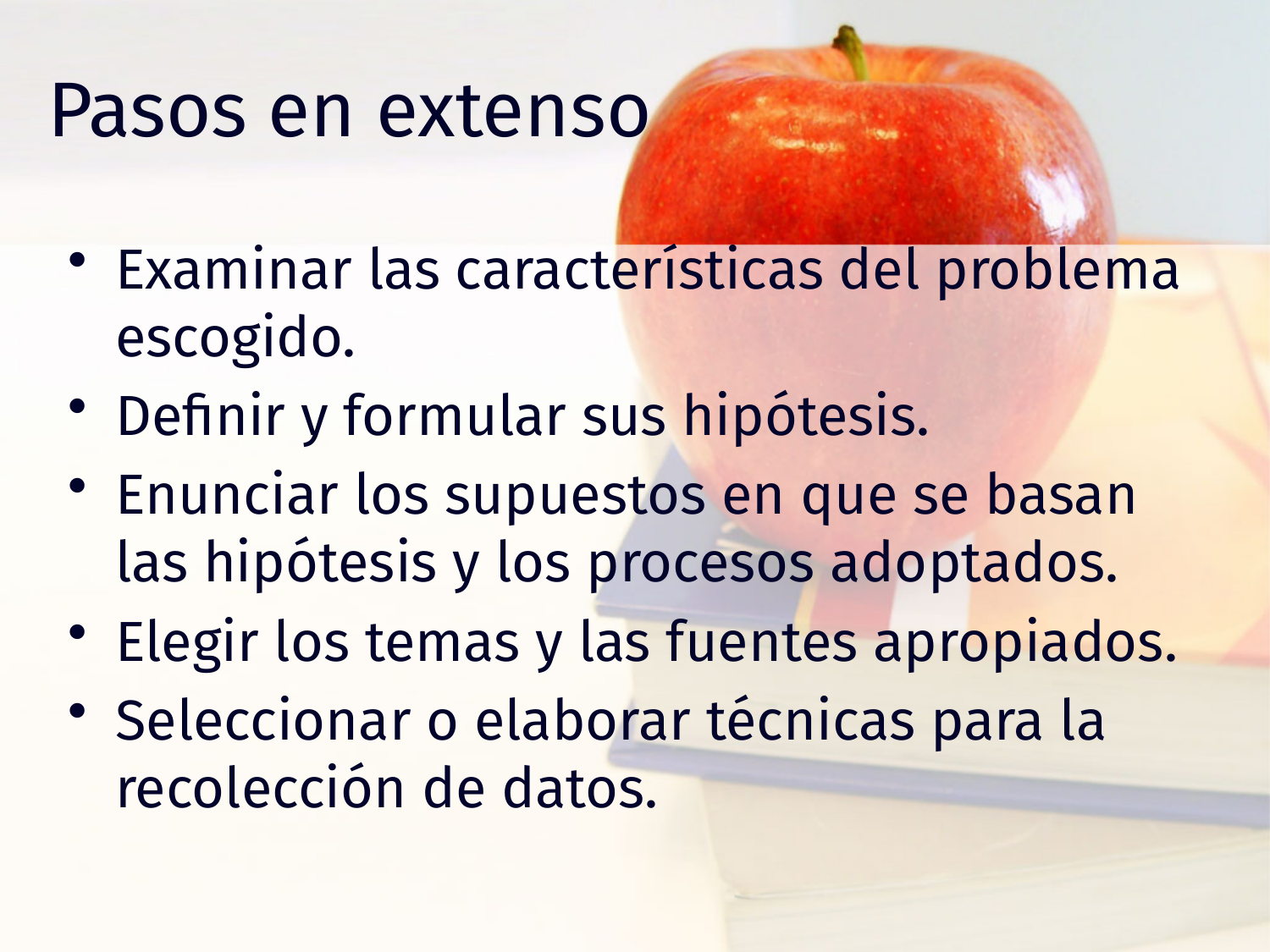

# Pasos en extenso
Examinar las características del problema escogido.
Definir y formular sus hipótesis.
Enunciar los supuestos en que se basan las hipótesis y los procesos adoptados.
Elegir los temas y las fuentes apropiados.
Seleccionar o elaborar técnicas para la recolección de datos.